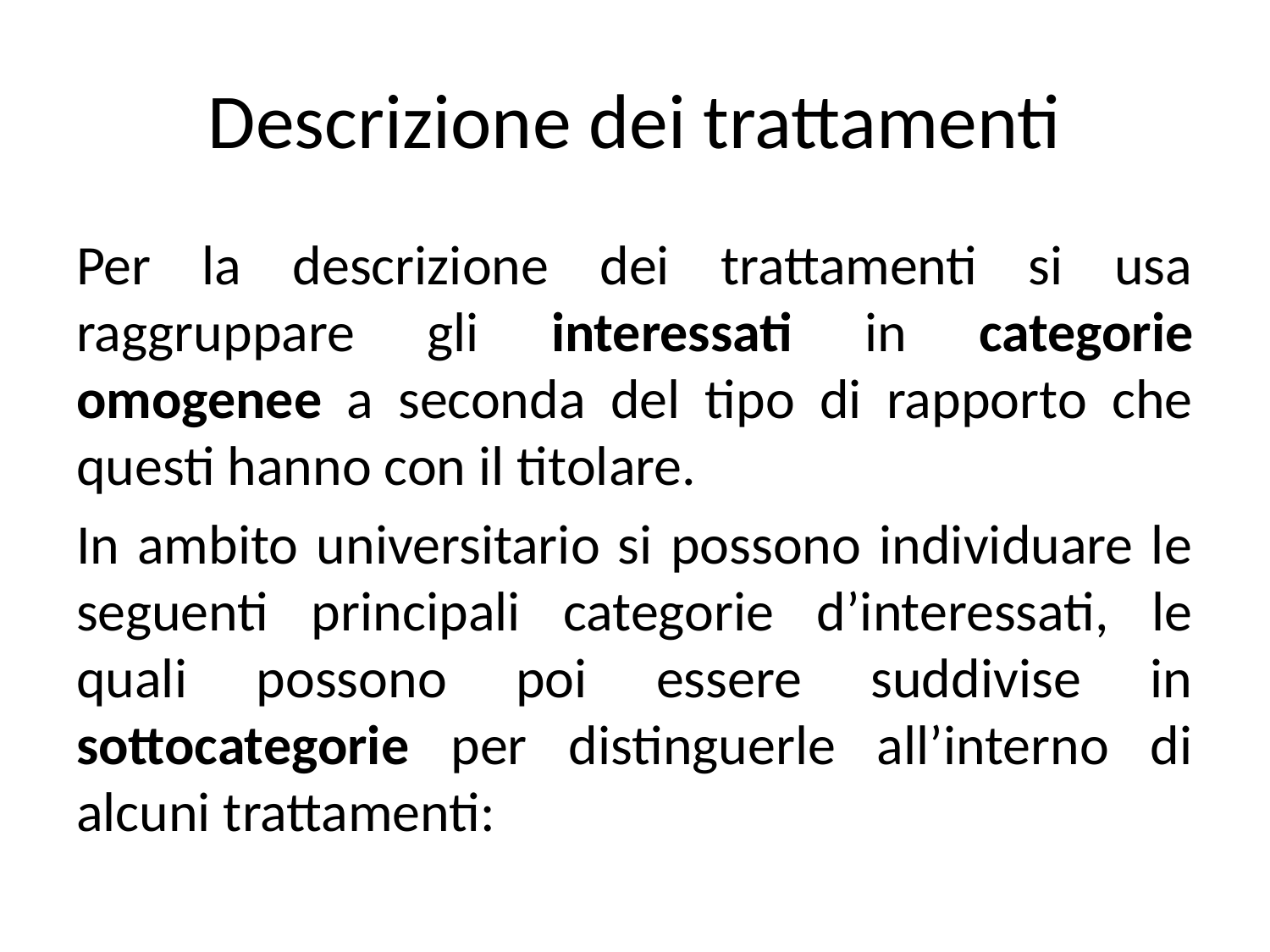

# Descrizione dei trattamenti
Per la descrizione dei trattamenti si usa raggruppare gli interessati in categorie omogenee a seconda del tipo di rapporto che questi hanno con il titolare.
In ambito universitario si possono individuare le seguenti principali categorie d’interessati, le quali possono poi essere suddivise in sottocategorie per distinguerle all’interno di alcuni trattamenti: